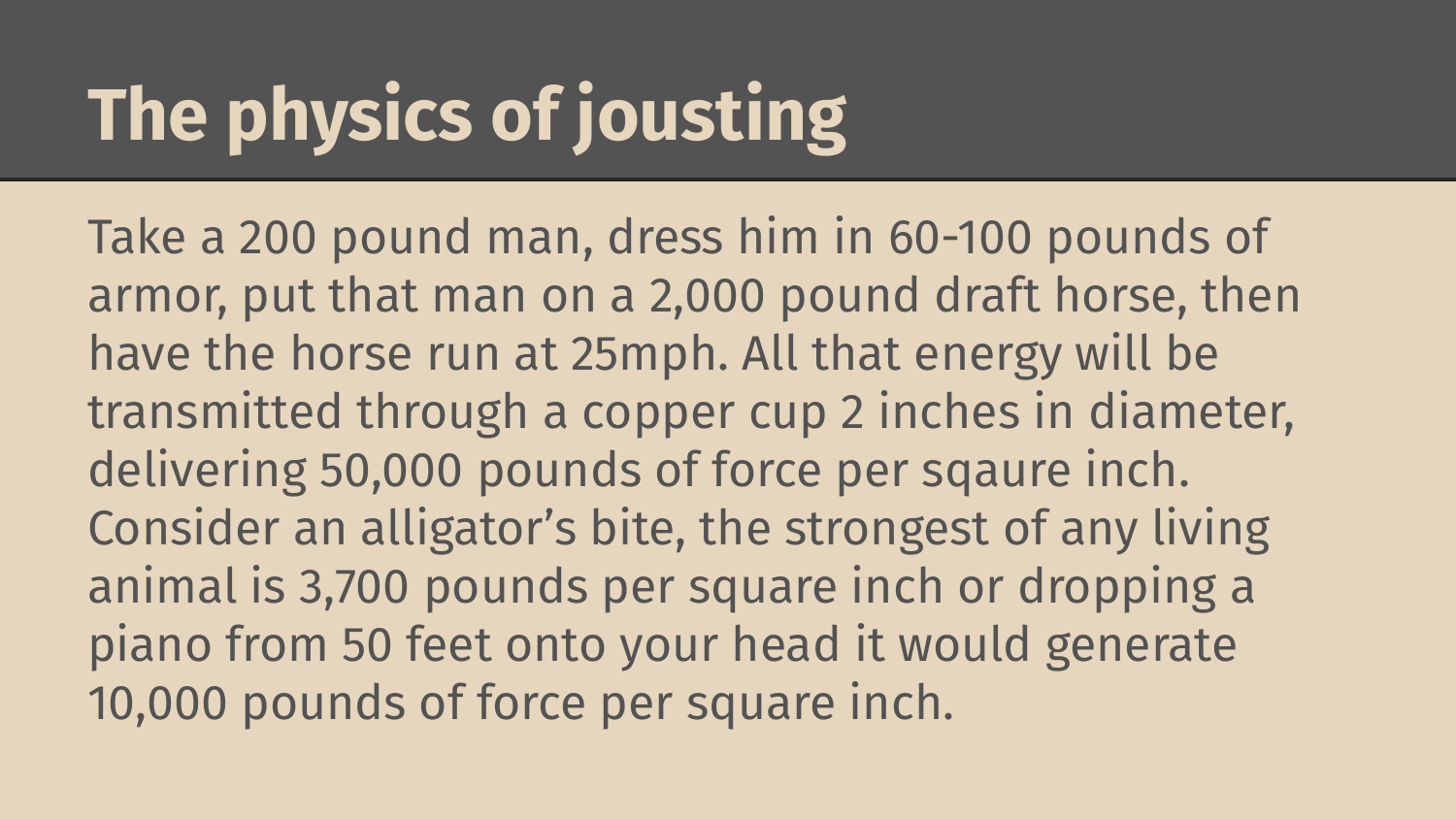

# The physics of jousting
Take a 200 pound man, dress him in 60-100 pounds of armor, put that man on a 2,000 pound draft horse, then have the horse run at 25mph. All that energy will be transmitted through a copper cup 2 inches in diameter, delivering 50,000 pounds of force per sqaure inch.
Consider an alligator’s bite, the strongest of any living animal is 3,700 pounds per square inch or dropping a piano from 50 feet onto your head it would generate 10,000 pounds of force per square inch.